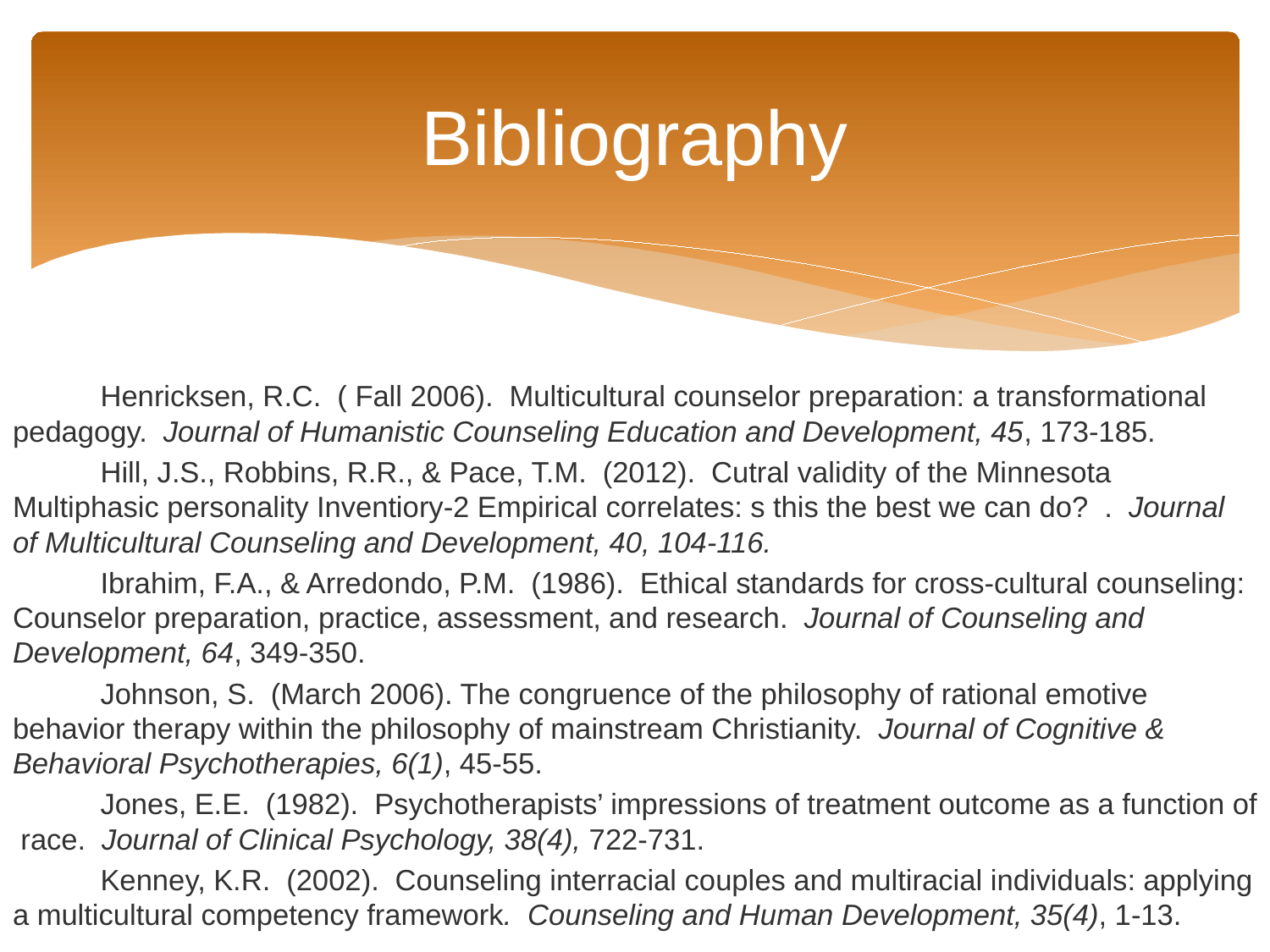

# Bibliography
	Henricksen, R.C.  ( Fall 2006).  Multicultural counselor preparation: a transformational pedagogy.  Journal of Humanistic Counseling Education and Development, 45, 173-185.
	Hill, J.S., Robbins, R.R., & Pace, T.M.  (2012).  Cutral validity of the Minnesota Multiphasic personality Inventiory-2 Empirical correlates: s this the best we can do?  .  Journal of Multicultural Counseling and Development, 40, 104-116.
	Ibrahim, F.A., & Arredondo, P.M.  (1986).  Ethical standards for cross-cultural counseling: Counselor preparation, practice, assessment, and research.  Journal of Counseling and Development, 64, 349-350.
	Johnson, S.  (March 2006). The congruence of the philosophy of rational emotive behavior therapy within the philosophy of mainstream Christianity.  Journal of Cognitive & Behavioral Psychotherapies, 6(1), 45-55.
	Jones, E.E.  (1982).  Psychotherapists’ impressions of treatment outcome as a function of  race.  Journal of Clinical Psychology, 38(4), 722-731.
	Kenney, K.R.  (2002).  Counseling interracial couples and multiracial individuals: applying a multicultural competency framework.  Counseling and Human Development, 35(4), 1-13.